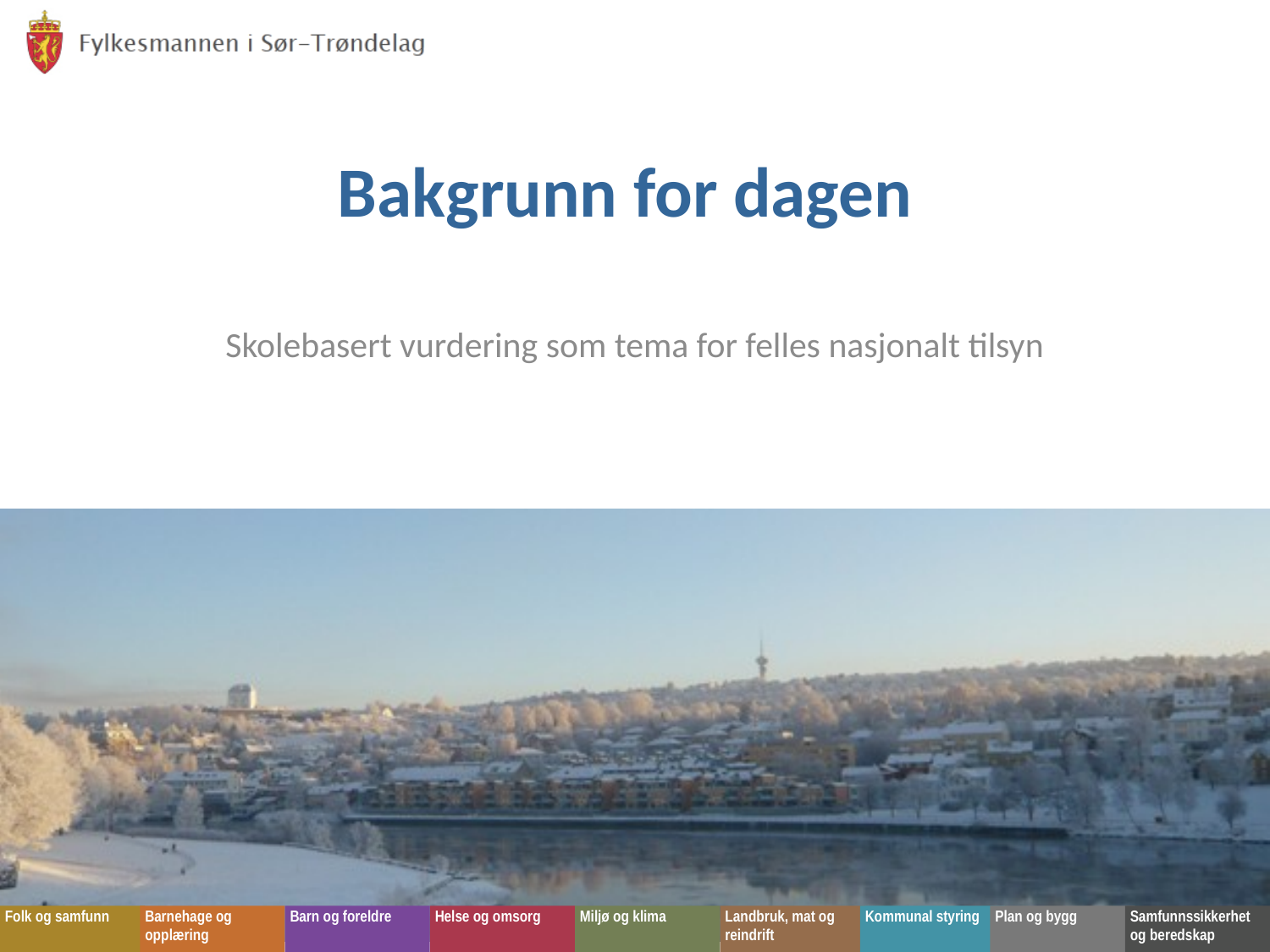

# Bakgrunn for dagen
Skolebasert vurdering som tema for felles nasjonalt tilsyn